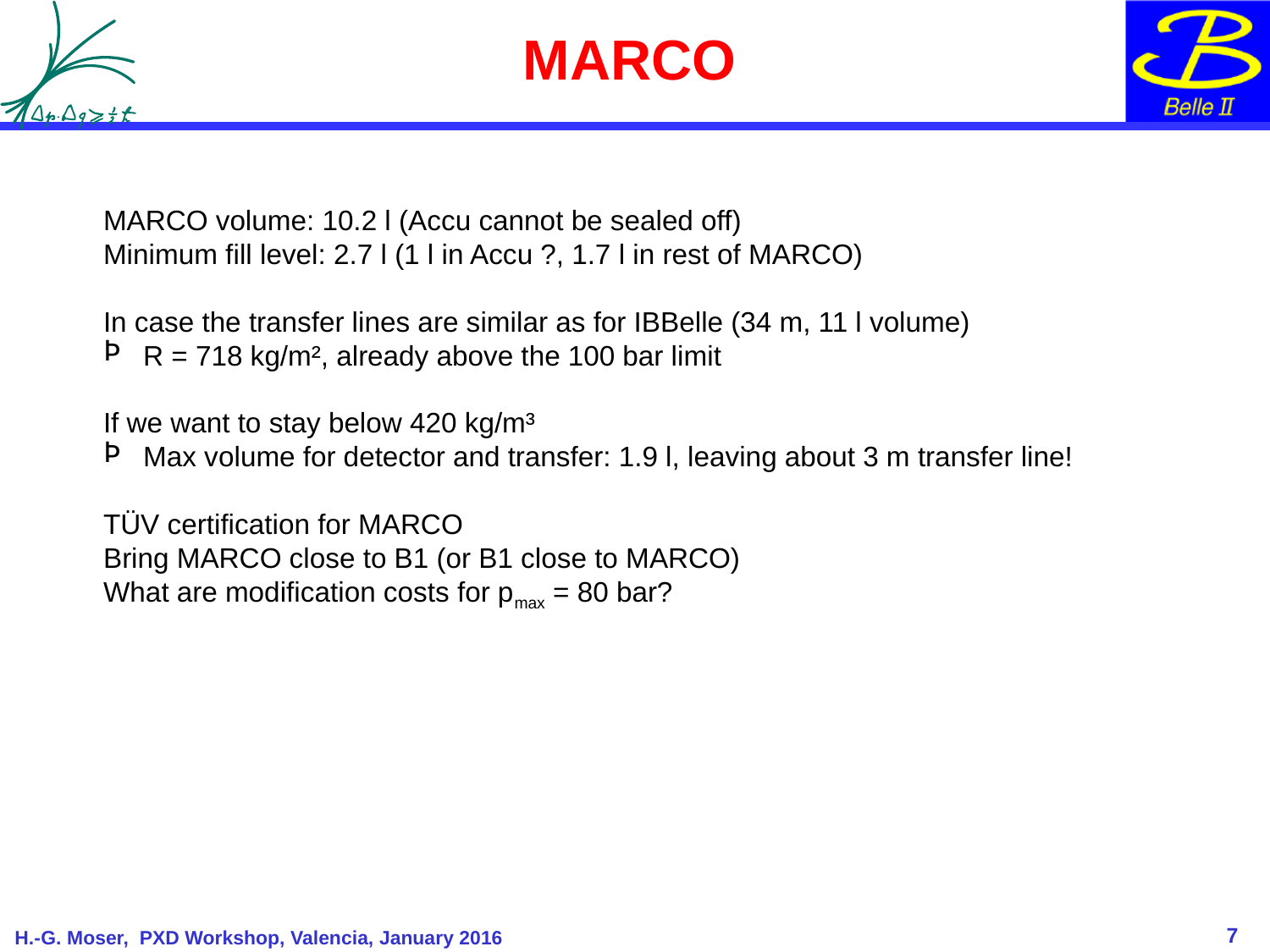

# MARCO
MARCO volume: 10.2 l (Accu cannot be sealed off)
Minimum fill level: 2.7 l (1 l in Accu ?, 1.7 l in rest of MARCO)

In case the transfer lines are similar as for IBBelle (34 m, 11 l volume)
R = 718 kg/m², already above the 100 bar limit

If we want to stay below 420 kg/m³
Max volume for detector and transfer: 1.9 l, leaving about 3 m transfer line!

TÜV certification for MARCO
Bring MARCO close to B1 (or B1 close to MARCO)
What are modification costs for pmax = 80 bar?

7